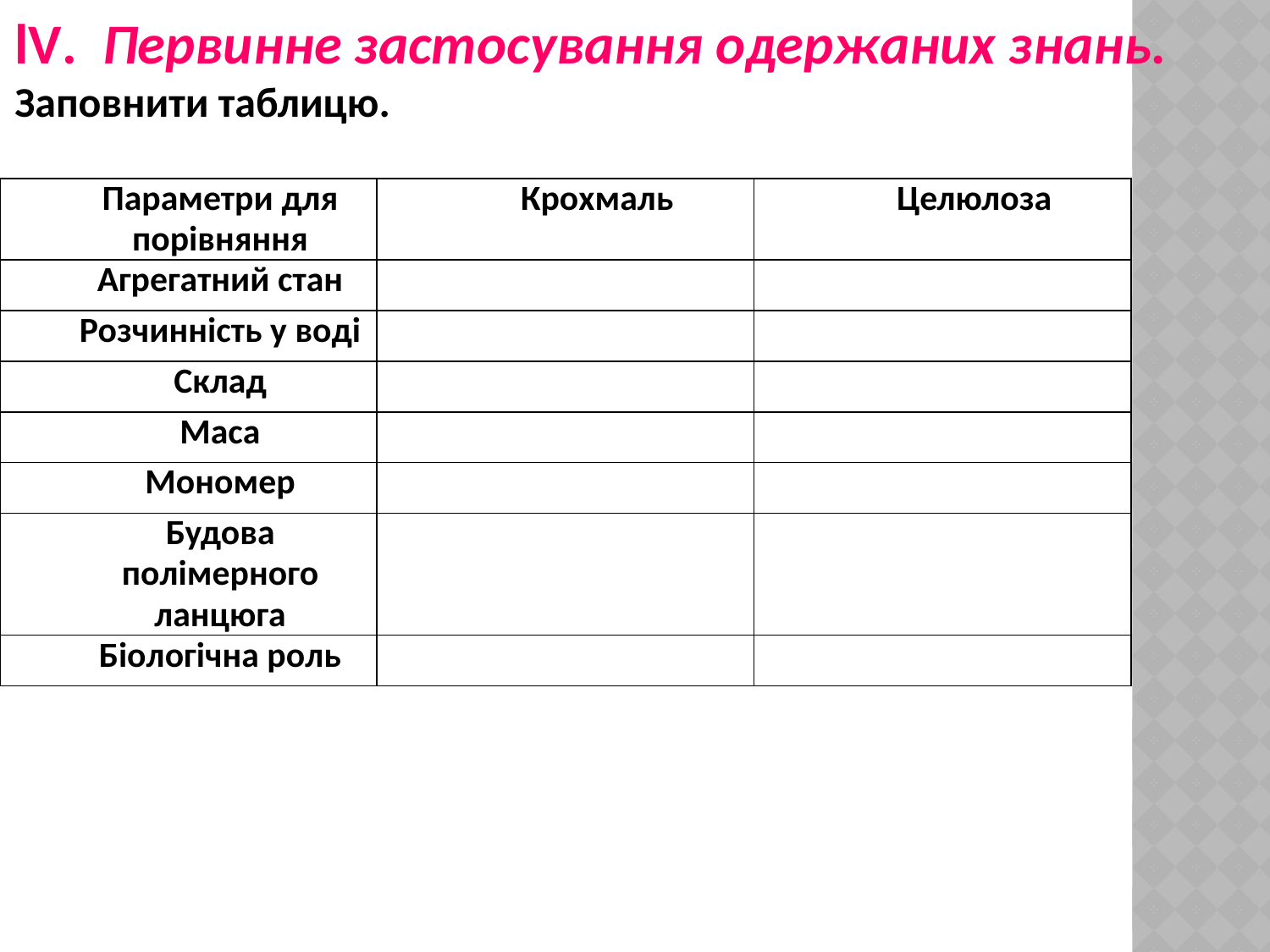

lV.  Первинне застосування одержаних знань.
Заповнити таблицю.
| Параметри для порівняння | Крохмаль | Целюлоза |
| --- | --- | --- |
| Агрегатний стан |  |  |
| Розчинність у воді |  |  |
| Склад |  |  |
| Маса |  |  |
| Мономер |  |  |
| Будова полімерного ланцюга |  |  |
| Біологічна роль |  |  |